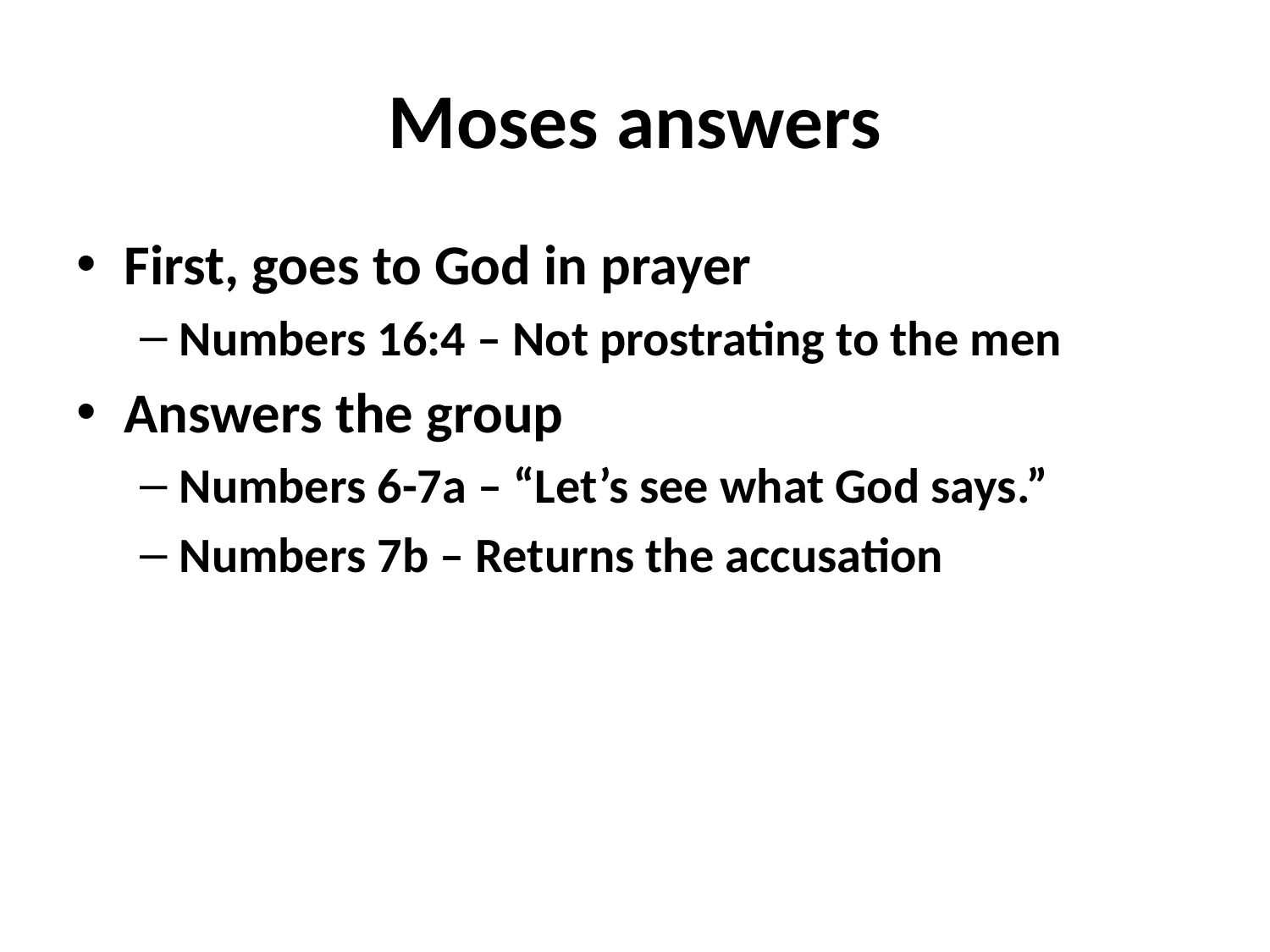

# Moses answers
First, goes to God in prayer
Numbers 16:4 – Not prostrating to the men
Answers the group
Numbers 6-7a – “Let’s see what God says.”
Numbers 7b – Returns the accusation